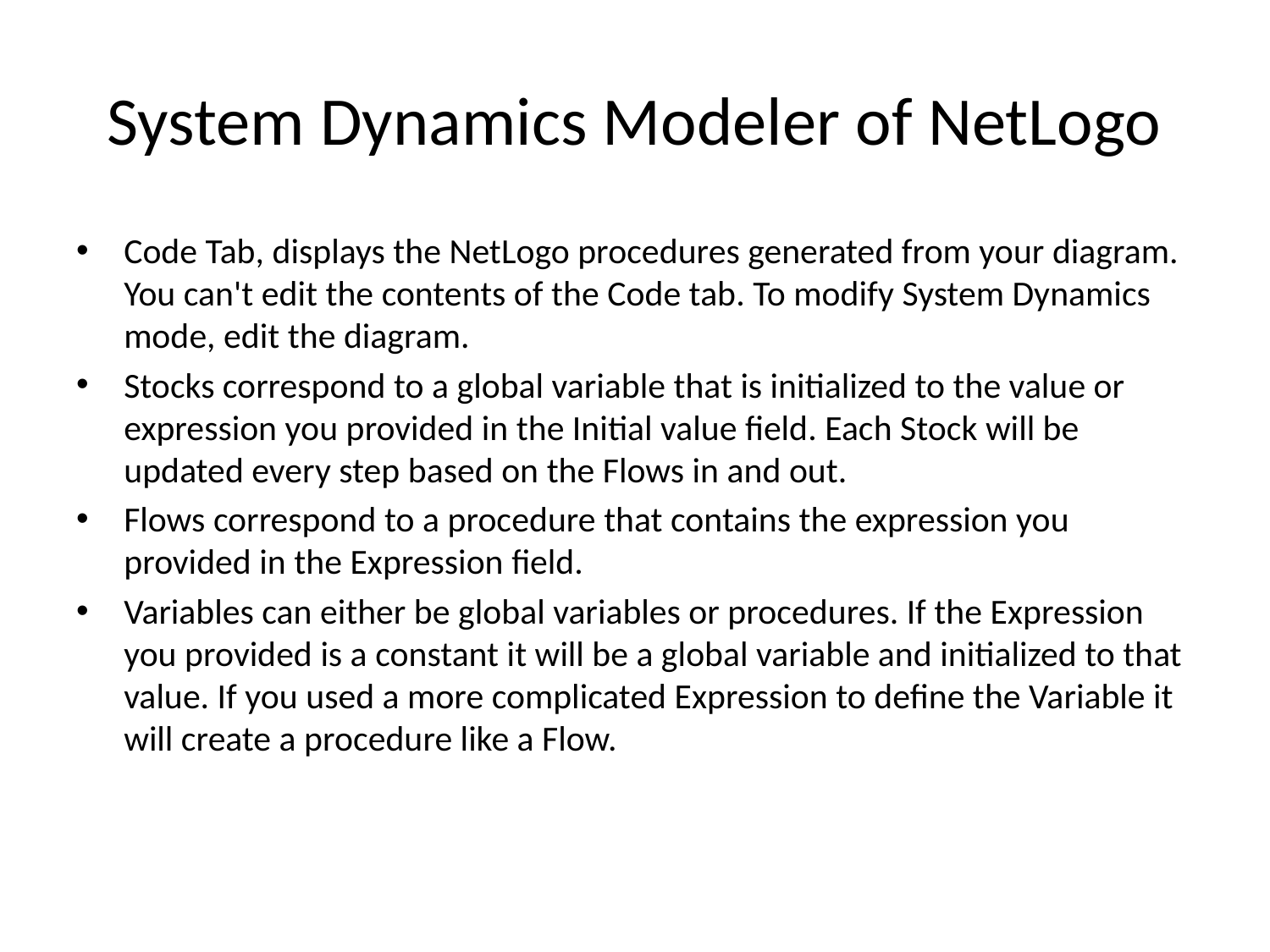

# System Dynamics Modeler of NetLogo
Code Tab, displays the NetLogo procedures generated from your diagram. You can't edit the contents of the Code tab. To modify System Dynamics mode, edit the diagram.
Stocks correspond to a global variable that is initialized to the value or expression you provided in the Initial value field. Each Stock will be updated every step based on the Flows in and out.
Flows correspond to a procedure that contains the expression you provided in the Expression field.
Variables can either be global variables or procedures. If the Expression you provided is a constant it will be a global variable and initialized to that value. If you used a more complicated Expression to define the Variable it will create a procedure like a Flow.